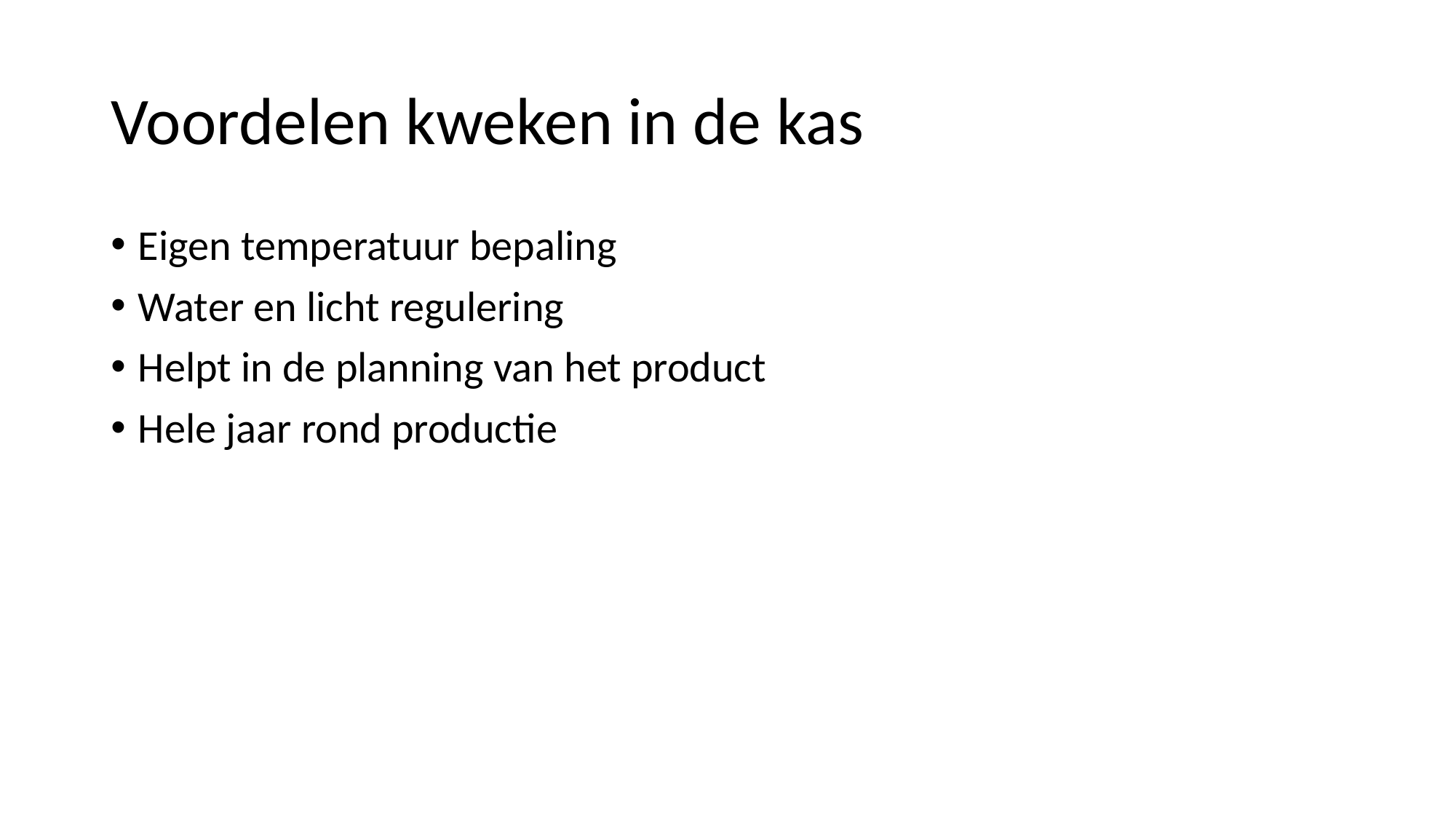

# Voordelen kweken in de kas
Eigen temperatuur bepaling
Water en licht regulering
Helpt in de planning van het product
Hele jaar rond productie